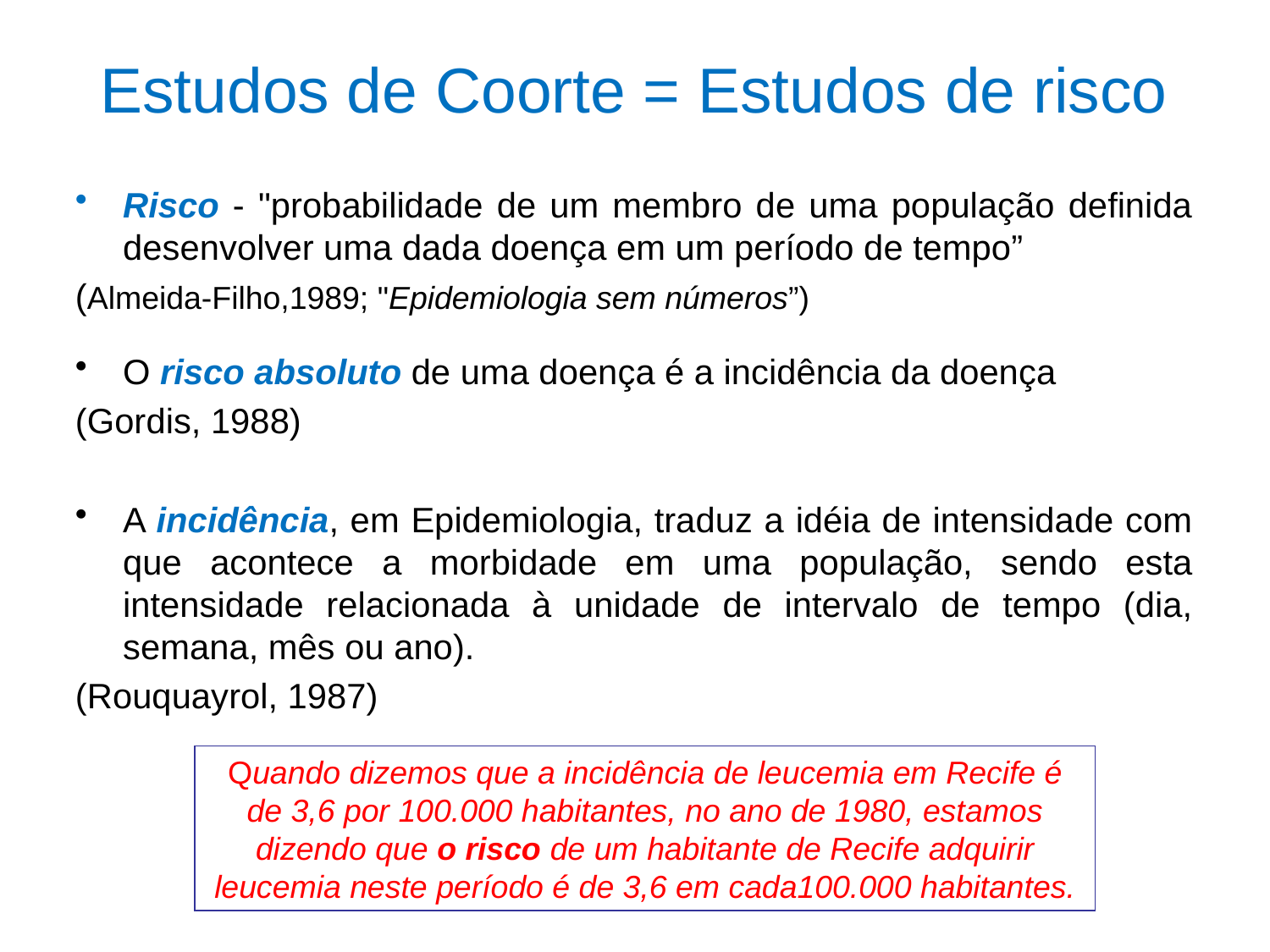

# Estudos de Coorte = Estudos de risco
Risco - "probabilidade de um membro de uma população definida desenvolver uma dada doença em um período de tempo”
(Almeida-Filho,1989; "Epidemiologia sem números”)

O risco absoluto de uma doença é a incidência da doença
(Gordis, 1988)

A incidência, em Epidemiologia, traduz a idéia de intensidade com que acontece a morbidade em uma população, sendo esta intensidade relacionada à unidade de intervalo de tempo (dia, semana, mês ou ano).
(Rouquayrol, 1987)

Quando dizemos que a incidência de leucemia em Recife é de 3,6 por 100.000 habitantes, no ano de 1980, estamos dizendo que o risco de um habitante de Recife adquirir leucemia neste período é de 3,6 em cada100.000 habitantes.